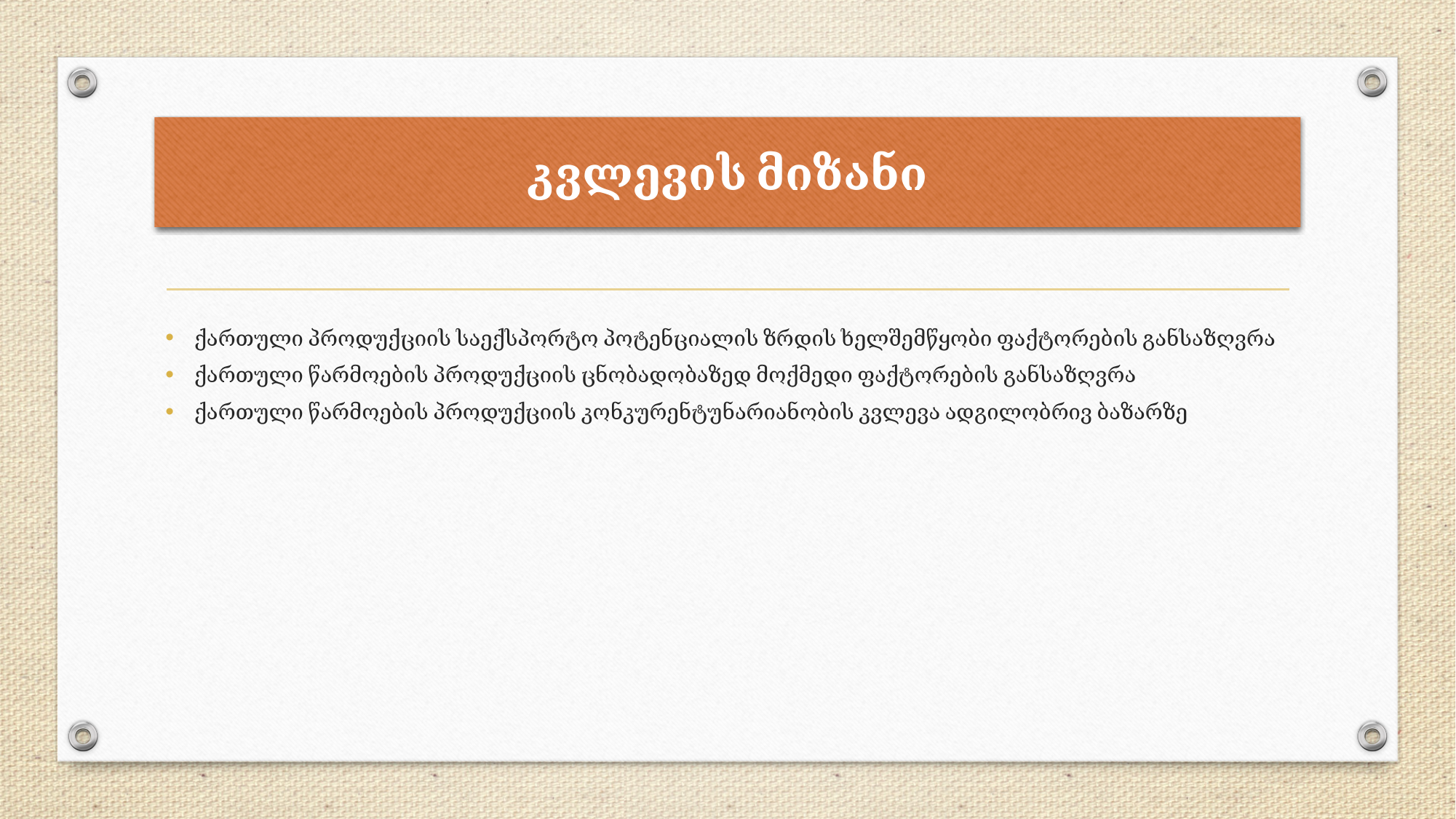

# კვლევის მიზანი
ქართული პროდუქციის საექსპორტო პოტენციალის ზრდის ხელშემწყობი ფაქტორების განსაზღვრა
ქართული წარმოების პროდუქციის ცნობადობაზედ მოქმედი ფაქტორების განსაზღვრა
ქართული წარმოების პროდუქციის კონკურენტუნარიანობის კვლევა ადგილობრივ ბაზარზე